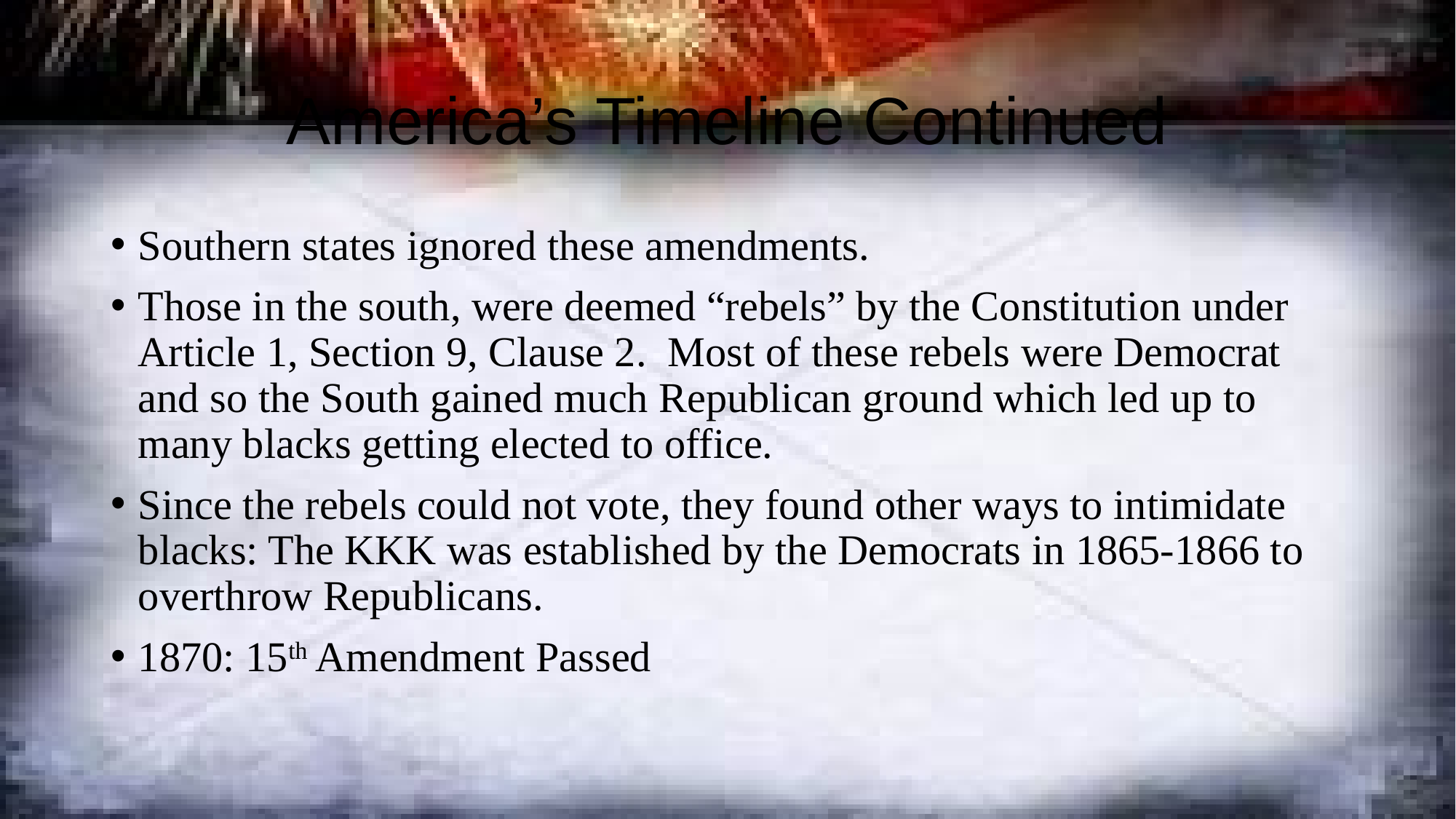

# America’s Timeline Continued
Southern states ignored these amendments.
Those in the south, were deemed “rebels” by the Constitution under Article 1, Section 9, Clause 2.  Most of these rebels were Democrat and so the South gained much Republican ground which led up to many blacks getting elected to office.
Since the rebels could not vote, they found other ways to intimidate blacks: The KKK was established by the Democrats in 1865-1866 to overthrow Republicans.
1870: 15th Amendment Passed